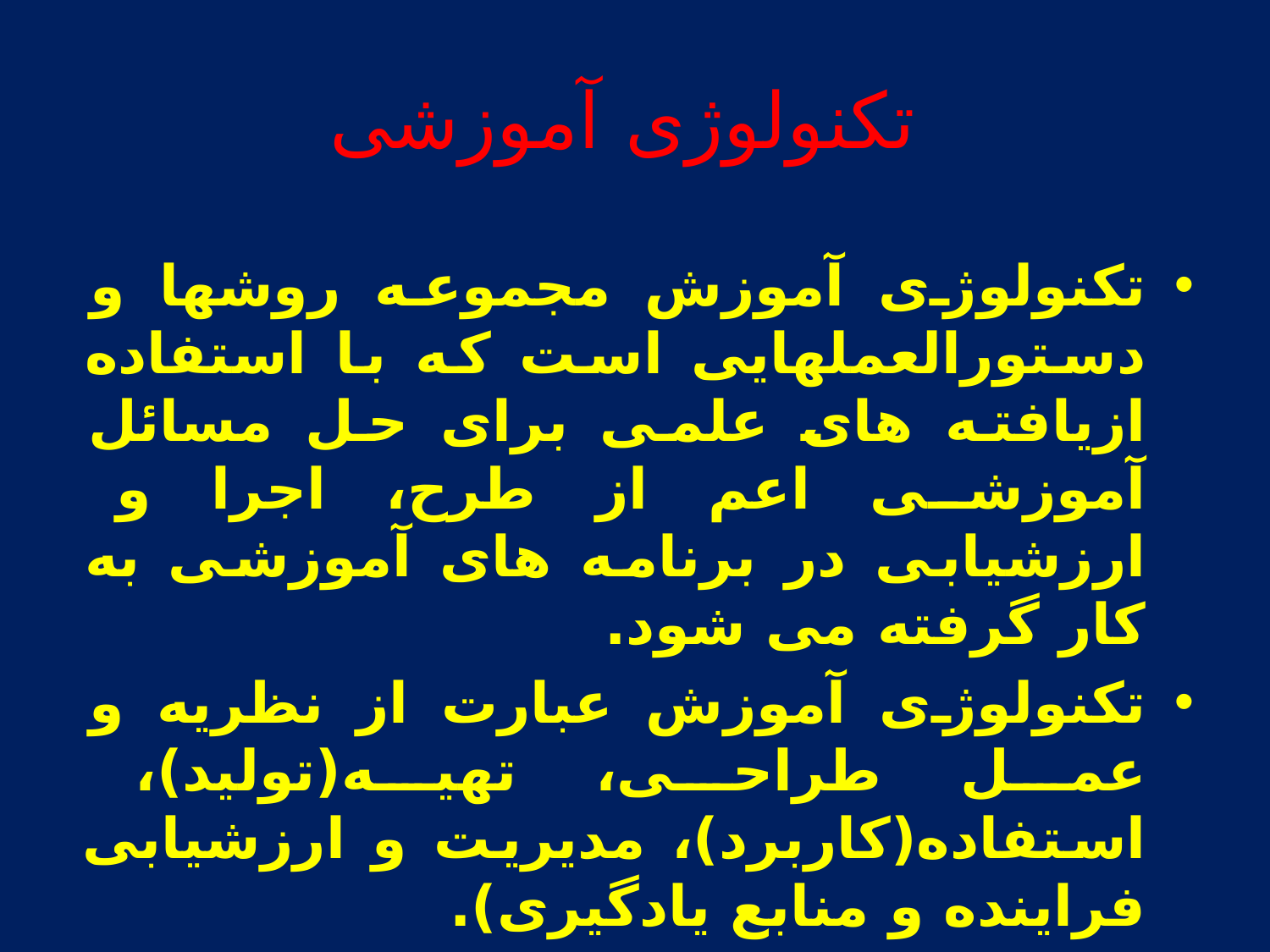

# تکنولوژی آموزشی
تکنولوژی آموزش مجموعه روشها و دستورالعملهایی است که با استفاده ازیافته های علمی برای حل مسائل آموزشی اعم از طرح، اجرا و ارزشیابی در برنامه های آموزشی به کار گرفته می شود.
تکنولوژی آموزش عبارت از نظریه و عمل طراحی، تهیه(تولید)، استفاده(کاربرد)، مدیریت و ارزشیابی فراینده و منابع یادگیری).